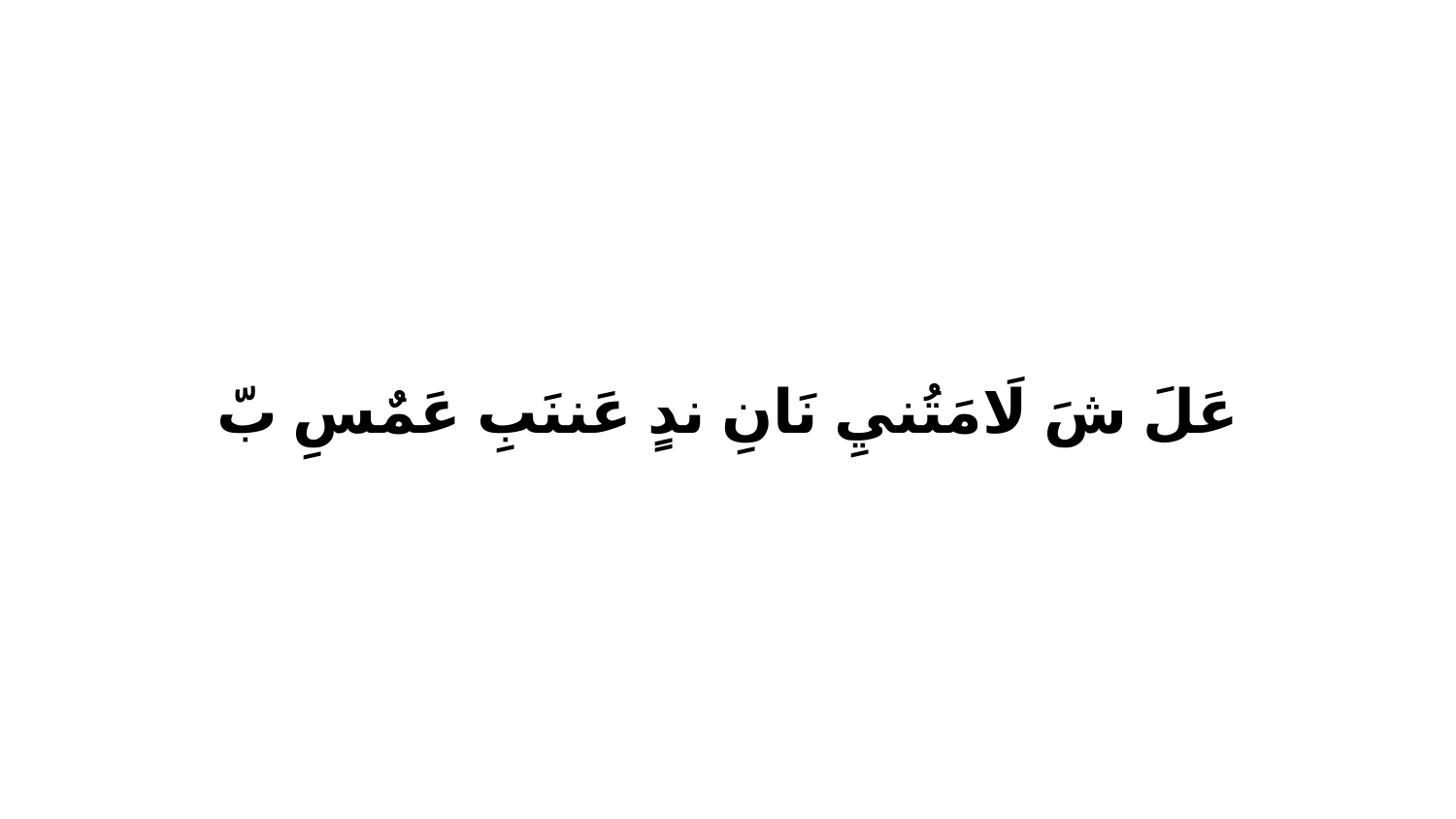

عَلَ شَ لَامَتُنيِ نَانِ ندٍ عَننَبِ عَمٌسِ بّ